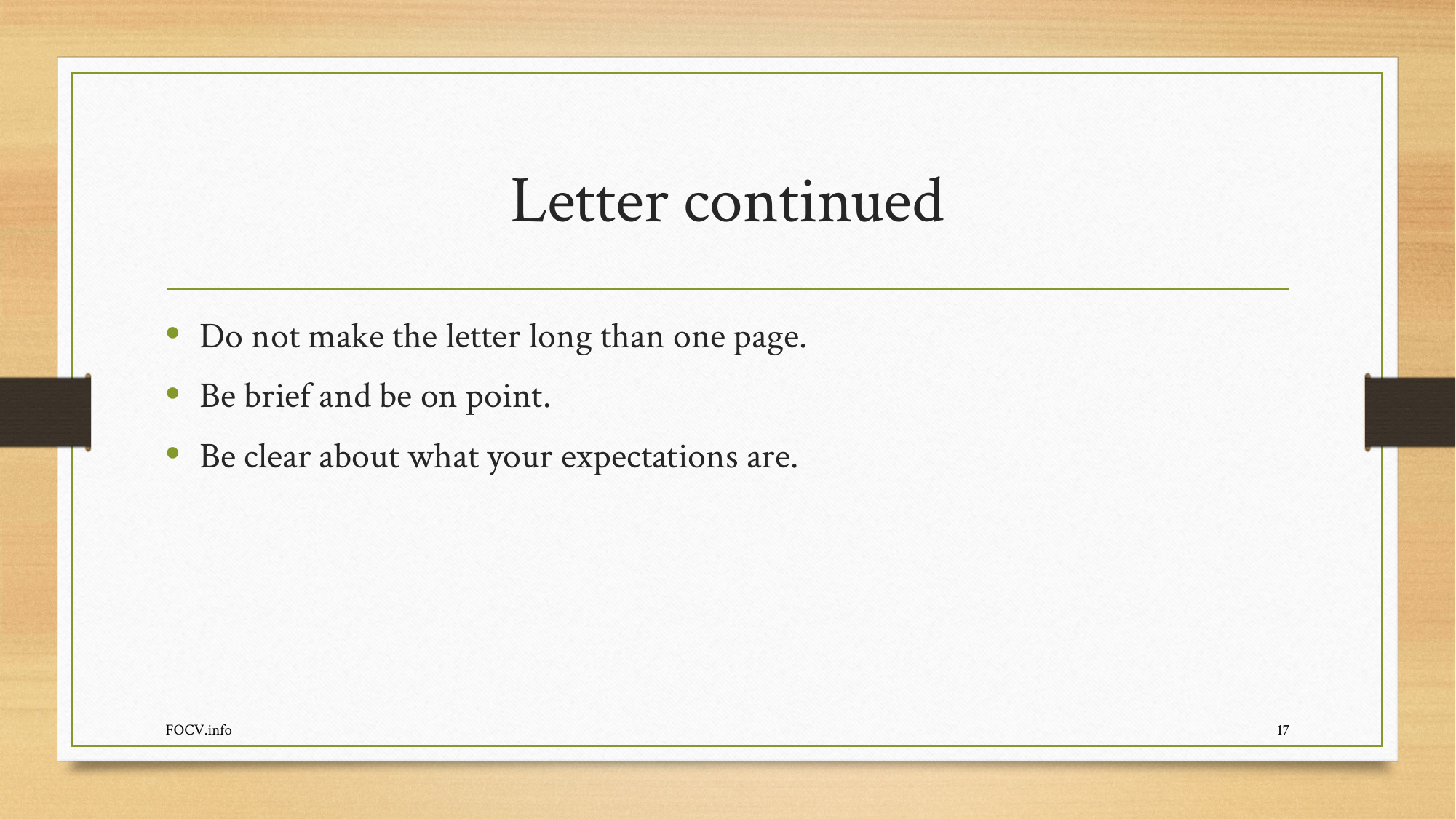

# Letter continued
Do not make the letter long than one page.
Be brief and be on point.
Be clear about what your expectations are.
FOCV.info
17